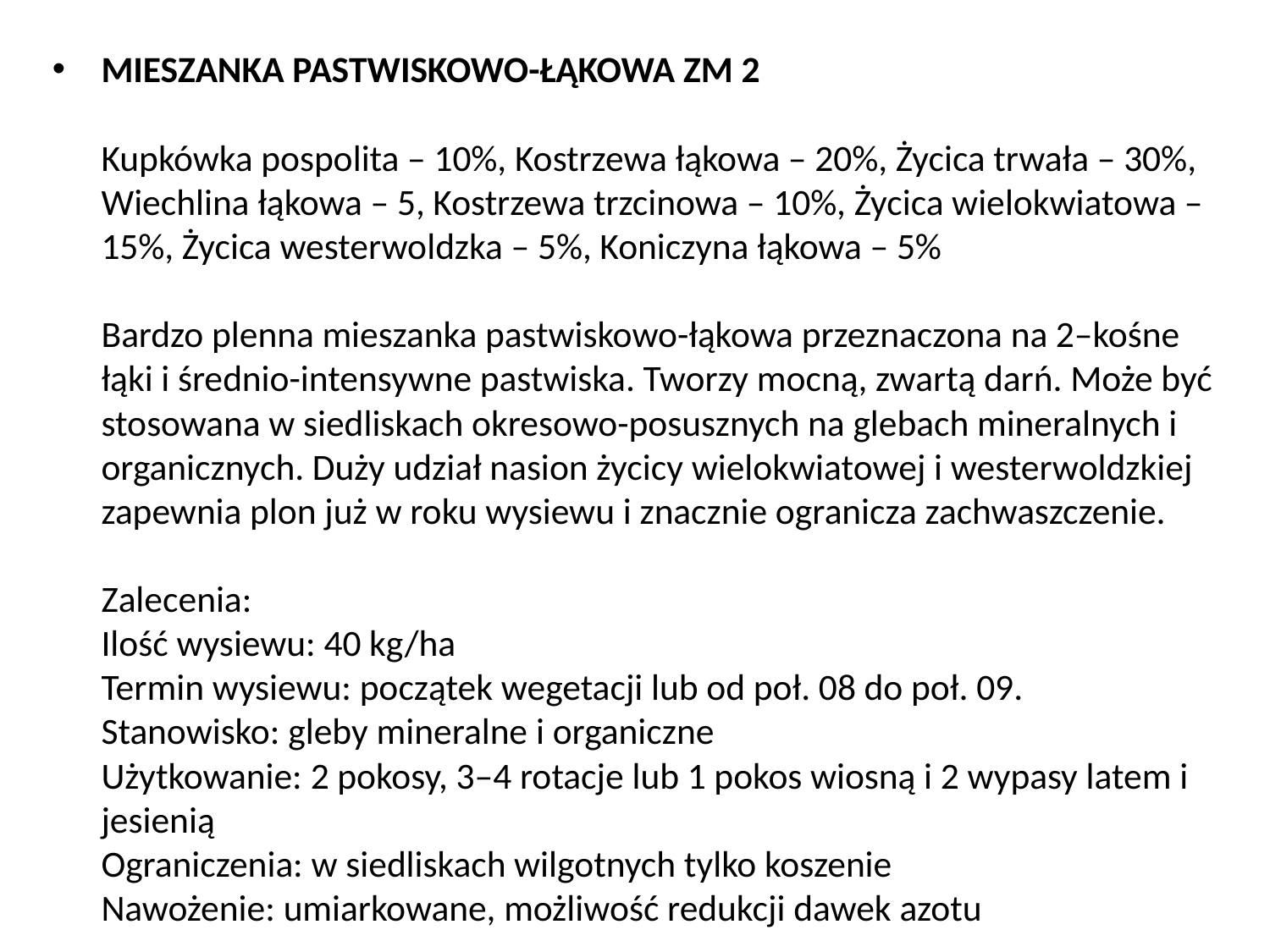

MIESZANKA PASTWISKOWO-ŁĄKOWA ZM 2
Kupkówka pospolita – 10%, Kostrzewa łąkowa – 20%, Życica trwała – 30%, Wiechlina łąkowa – 5, Kostrzewa trzcinowa – 10%, Życica wielokwiatowa – 15%, Życica westerwoldzka – 5%, Koniczyna łąkowa – 5%
Bardzo plenna mieszanka pastwiskowo-łąkowa przeznaczona na 2–kośne łąki i średnio-intensywne pastwiska. Tworzy mocną, zwartą darń. Może być stosowana w siedliskach okresowo-posusznych na glebach mineralnych i organicznych. Duży udział nasion życicy wielokwiatowej i westerwoldzkiej zapewnia plon już w roku wysiewu i znacznie ogranicza zachwaszczenie.
Zalecenia:
Ilość wysiewu: 40 kg/ha
Termin wysiewu: początek wegetacji lub od poł. 08 do poł. 09.
Stanowisko: gleby mineralne i organiczne
Użytkowanie: 2 pokosy, 3–4 rotacje lub 1 pokos wiosną i 2 wypasy latem i jesienią
Ograniczenia: w siedliskach wilgotnych tylko koszenie
Nawożenie: umiarkowane, możliwość redukcji dawek azotu